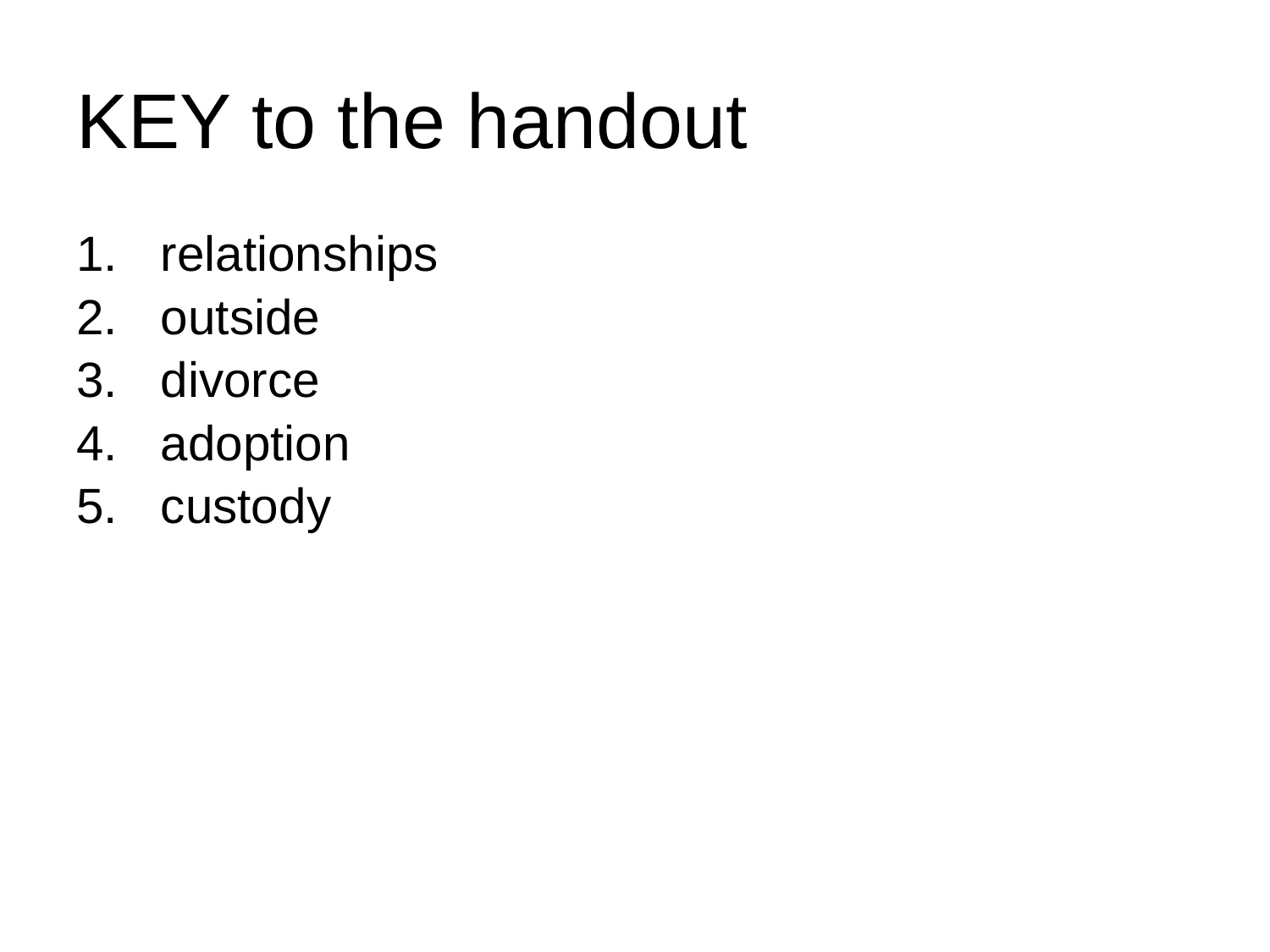

# KEY to the handout
relationships
outside
divorce
adoption
custody